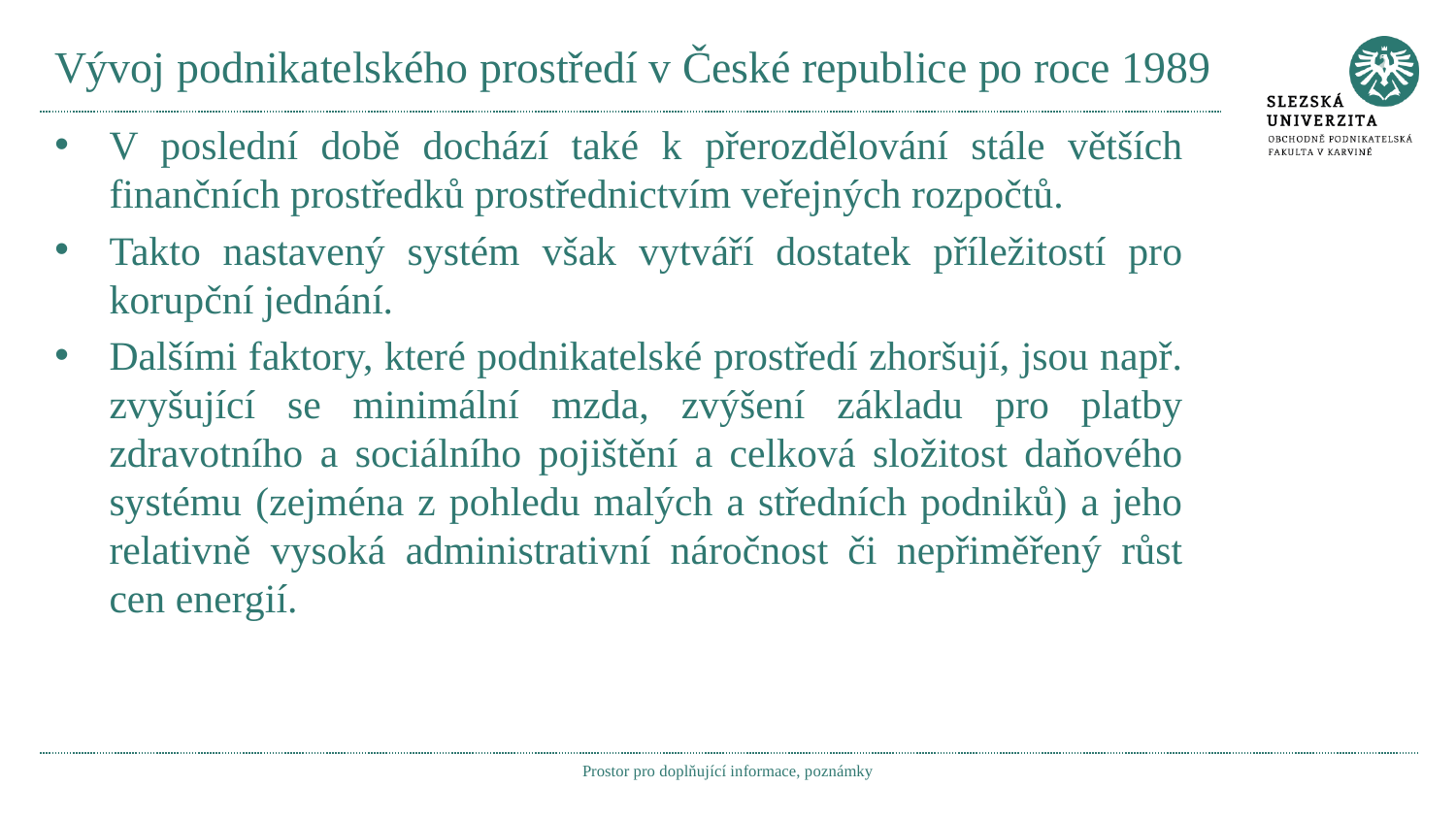

# Vývoj podnikatelského prostředí v České republice po roce 1989
V poslední době dochází také k přerozdělování stále větších finančních prostředků prostřednictvím veřejných rozpočtů.
Takto nastavený systém však vytváří dostatek příležitostí pro korupční jednání.
Dalšími faktory, které podnikatelské prostředí zhoršují, jsou např. zvyšující se minimální mzda, zvýšení základu pro platby zdravotního a sociálního pojištění a celková složitost daňového systému (zejména z pohledu malých a středních podniků) a jeho relativně vysoká administrativní náročnost či nepřiměřený růst cen energií.
Prostor pro doplňující informace, poznámky